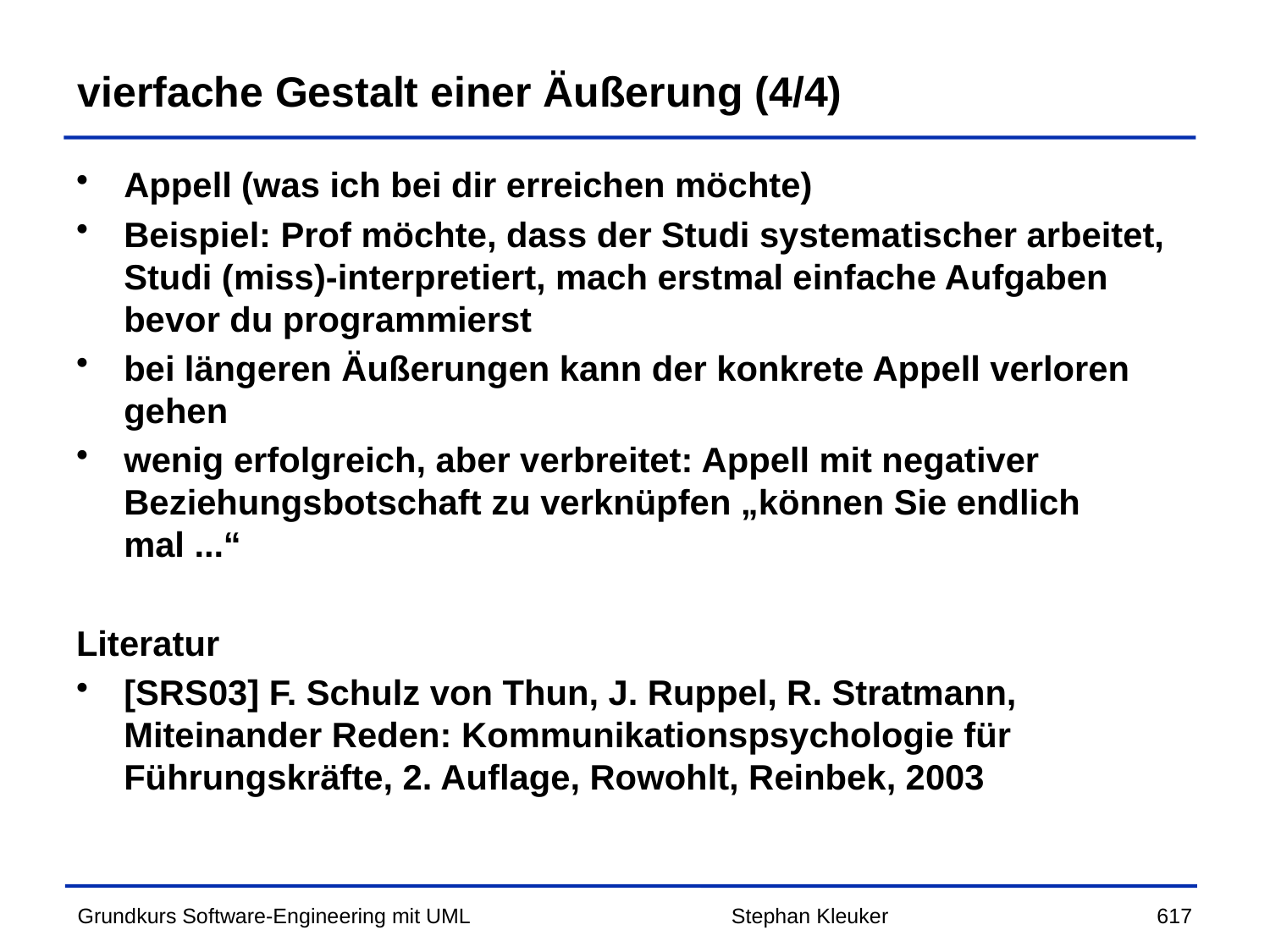

# vierfache Gestalt einer Äußerung (4/4)
Appell (was ich bei dir erreichen möchte)
Beispiel: Prof möchte, dass der Studi systematischer arbeitet, Studi (miss)-interpretiert, mach erstmal einfache Aufgaben bevor du programmierst
bei längeren Äußerungen kann der konkrete Appell verloren gehen
wenig erfolgreich, aber verbreitet: Appell mit negativer Beziehungsbotschaft zu verknüpfen „können Sie endlich mal ...“

Literatur
[SRS03] F. Schulz von Thun, J. Ruppel, R. Stratmann, Miteinander Reden: Kommunikationspsychologie für Führungskräfte, 2. Auflage, Rowohlt, Reinbek, 2003

Stephan Kleuker